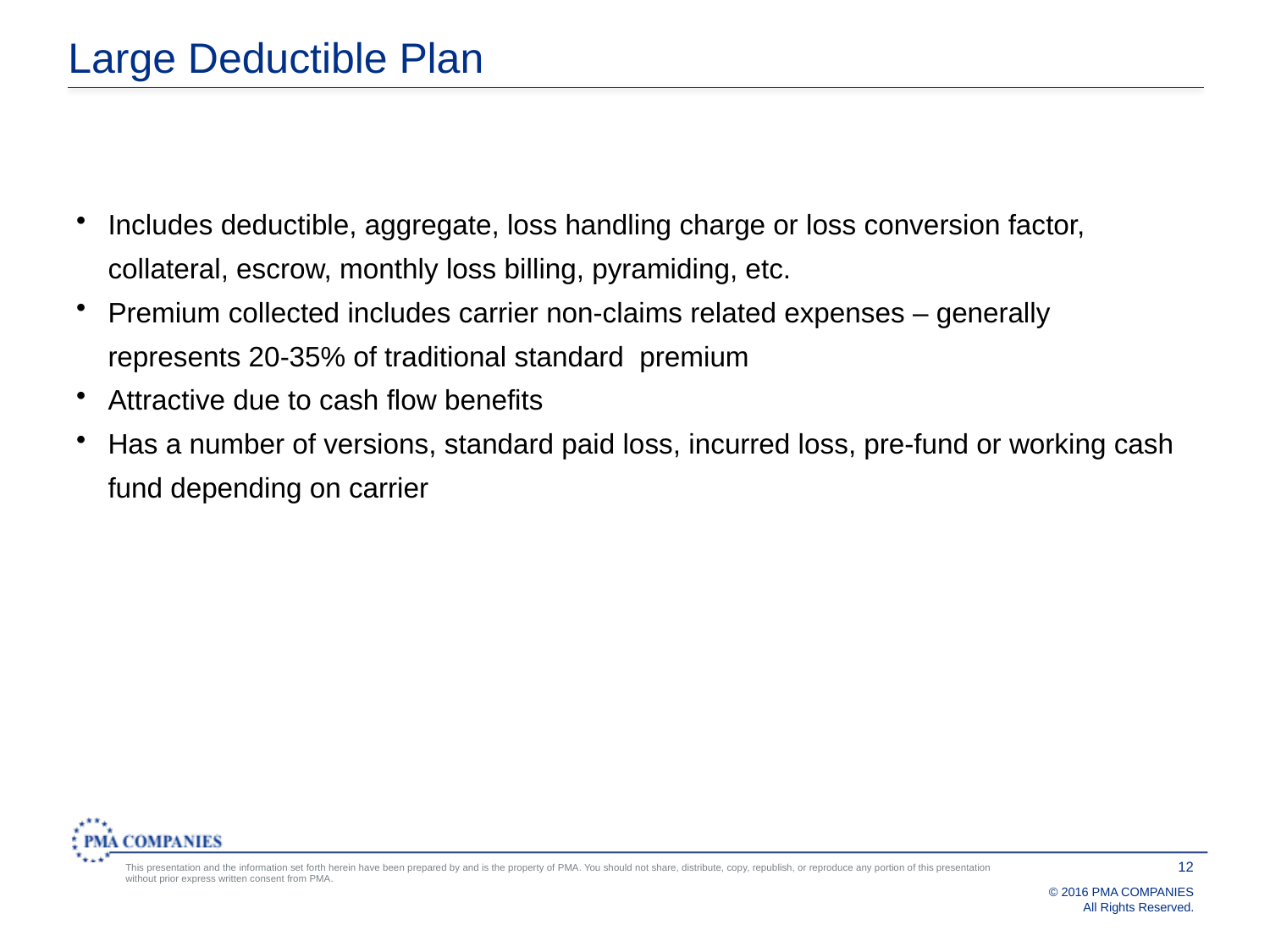

# Large Deductible Plan
Includes deductible, aggregate, loss handling charge or loss conversion factor, collateral, escrow, monthly loss billing, pyramiding, etc.
Premium collected includes carrier non-claims related expenses ‒ generally represents 20-35% of traditional standard  premium
Attractive due to cash flow benefits
Has a number of versions, standard paid loss, incurred loss, pre-fund or working cash fund depending on carrier
12